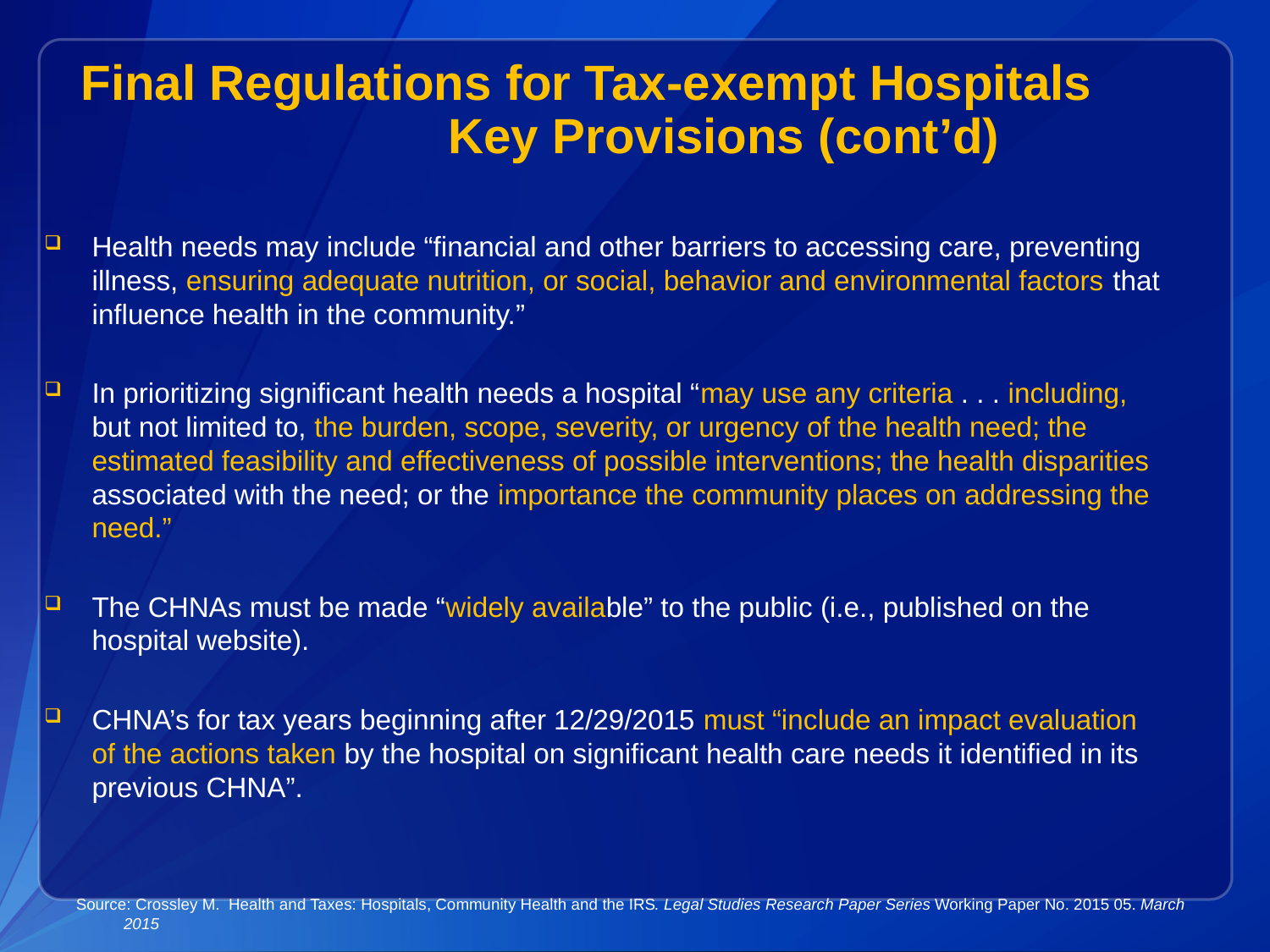

# Final Regulations for Tax-exempt Hospitals                     Key Provisions (cont’d)
Health needs may include “financial and other barriers to accessing care, preventing illness, ensuring adequate nutrition, or social, behavior and environmental factors that influence health in the community.”

In prioritizing significant health needs a hospital “may use any criteria . . . including, but not limited to, the burden, scope, severity, or urgency of the health need; the estimated feasibility and effectiveness of possible interventions; the health disparities associated with the need; or the importance the community places on addressing the need.”

The CHNAs must be made “widely available” to the public (i.e., published on the hospital website).

CHNA’s for tax years beginning after 12/29/2015 must “include an impact evaluation of the actions taken by the hospital on significant health care needs it identified in its previous CHNA”.

Source: Crossley M.  Health and Taxes: Hospitals, Community Health and the IRS. Legal Studies Research Paper Series Working Paper No. 2015 05. March 2015